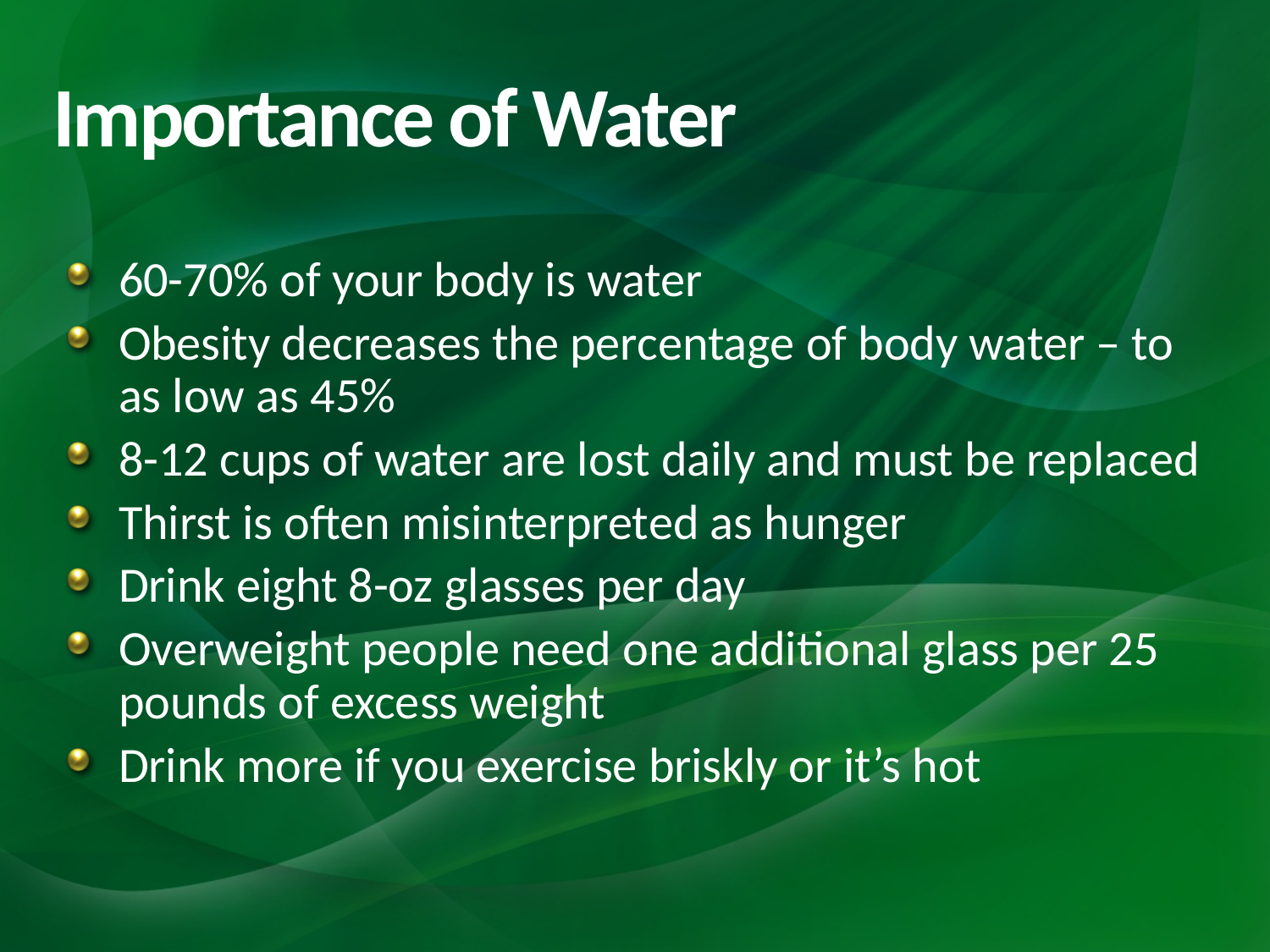

# Importance of Water
60-70% of your body is water
Obesity decreases the percentage of body water – to as low as 45%
8-12 cups of water are lost daily and must be replaced
Thirst is often misinterpreted as hunger
Drink eight 8-oz glasses per day
Overweight people need one additional glass per 25 pounds of excess weight
Drink more if you exercise briskly or it’s hot